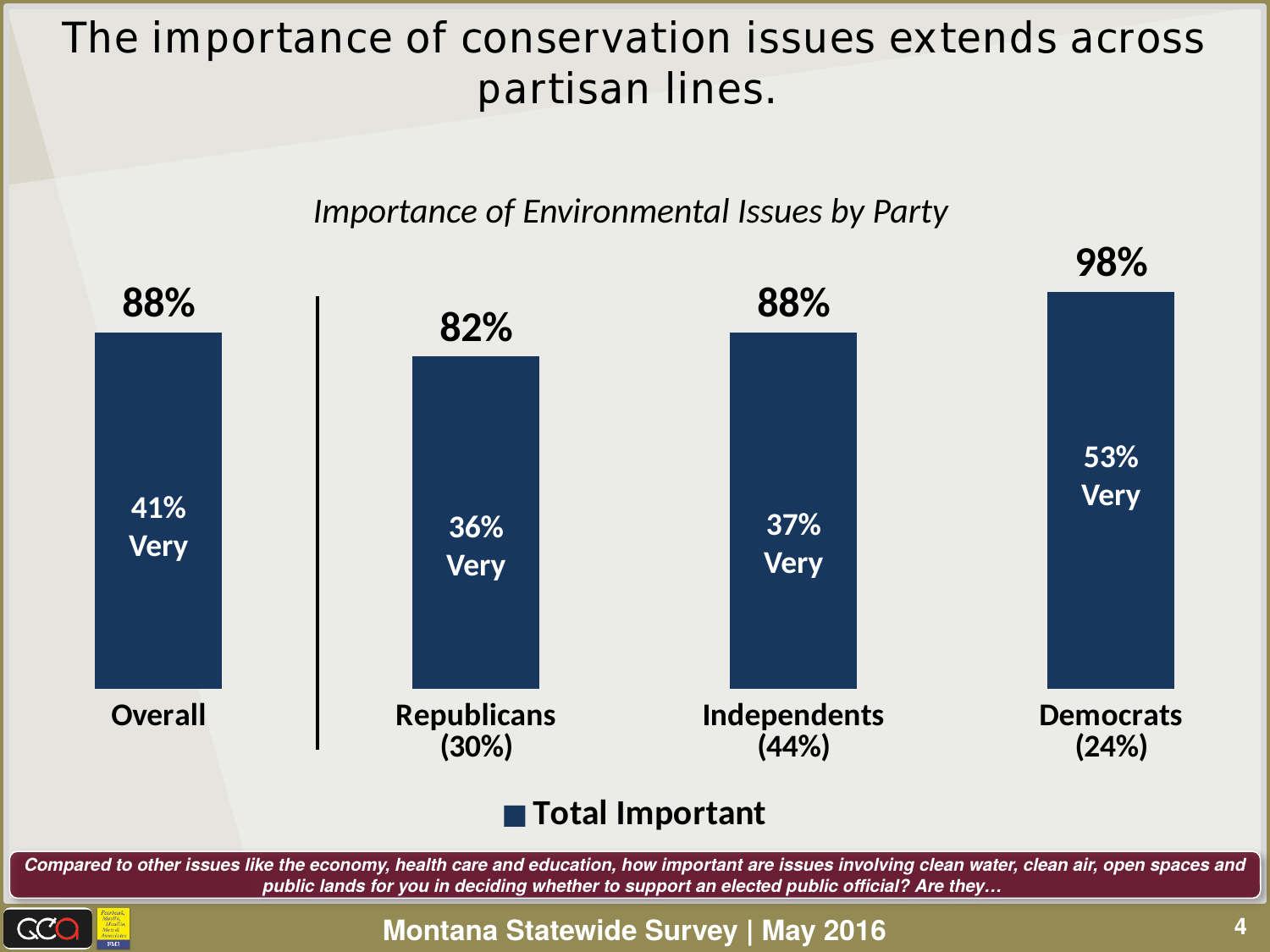

The importance of conservation issues extends across partisan lines.

### Chart

| Category | Total Important |
|---|---|
| Overall | 0.88 |
| Republicans
(30%) | 0.82 |
| Independents
(44%) | 0.88 |
| Democrats
(24%) | 0.98 |
Importance of Environmental Issues by Party
53%
Very
41%
Very
37%
Very
36%
Very
Compared to other issues like the economy, health care and education, how important are issues involving clean water, clean air, open spaces and public lands for you in deciding whether to support an elected public official? Are they…